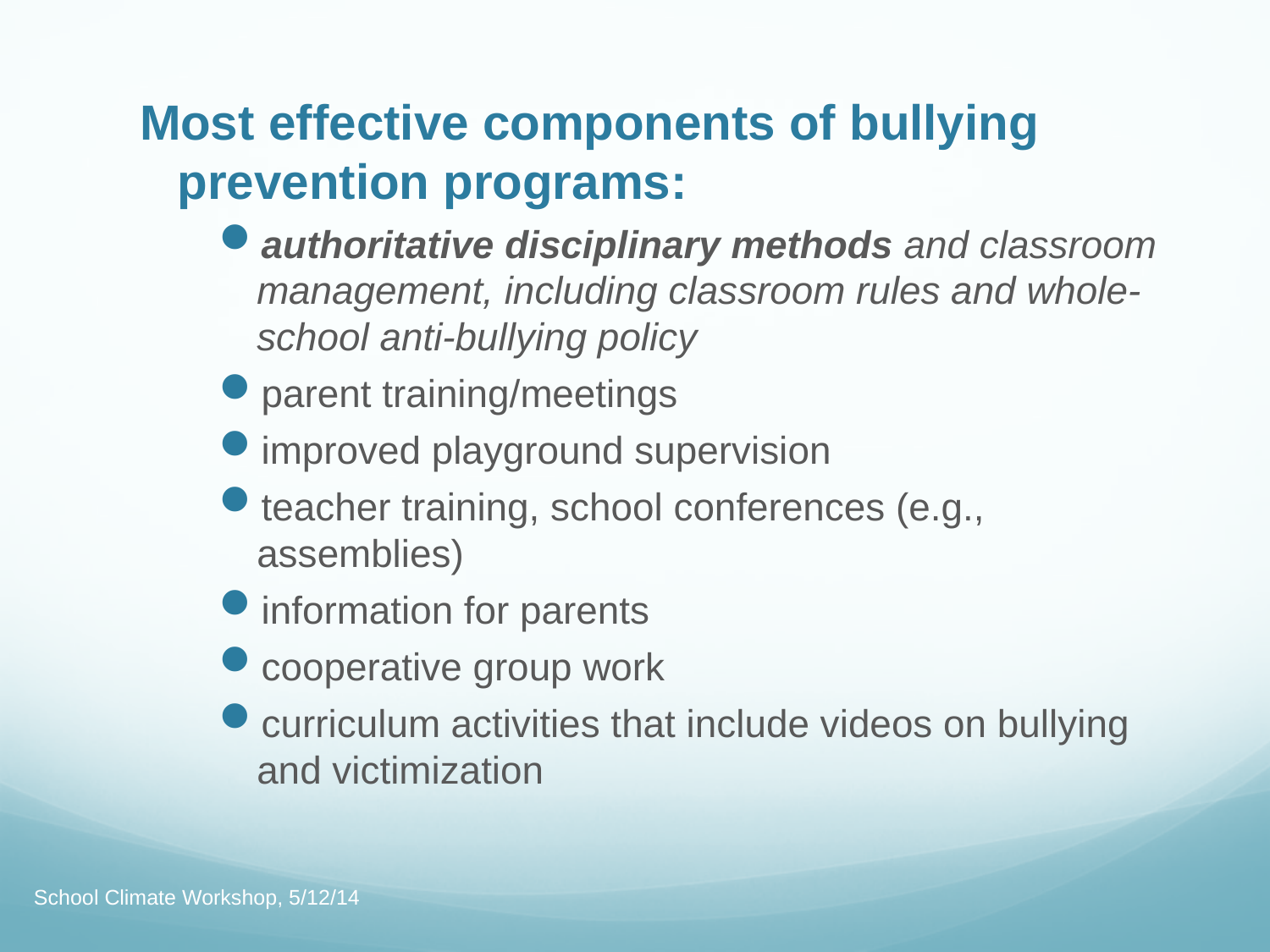

Most effective components of bullying prevention programs:
authoritative disciplinary methods and classroom management, including classroom rules and whole-school anti-bullying policy
parent training/meetings
improved playground supervision
teacher training, school conferences (e.g., assemblies)
information for parents
cooperative group work
curriculum activities that include videos on bullying and victimization

School Climate Workshop, 5/12/14